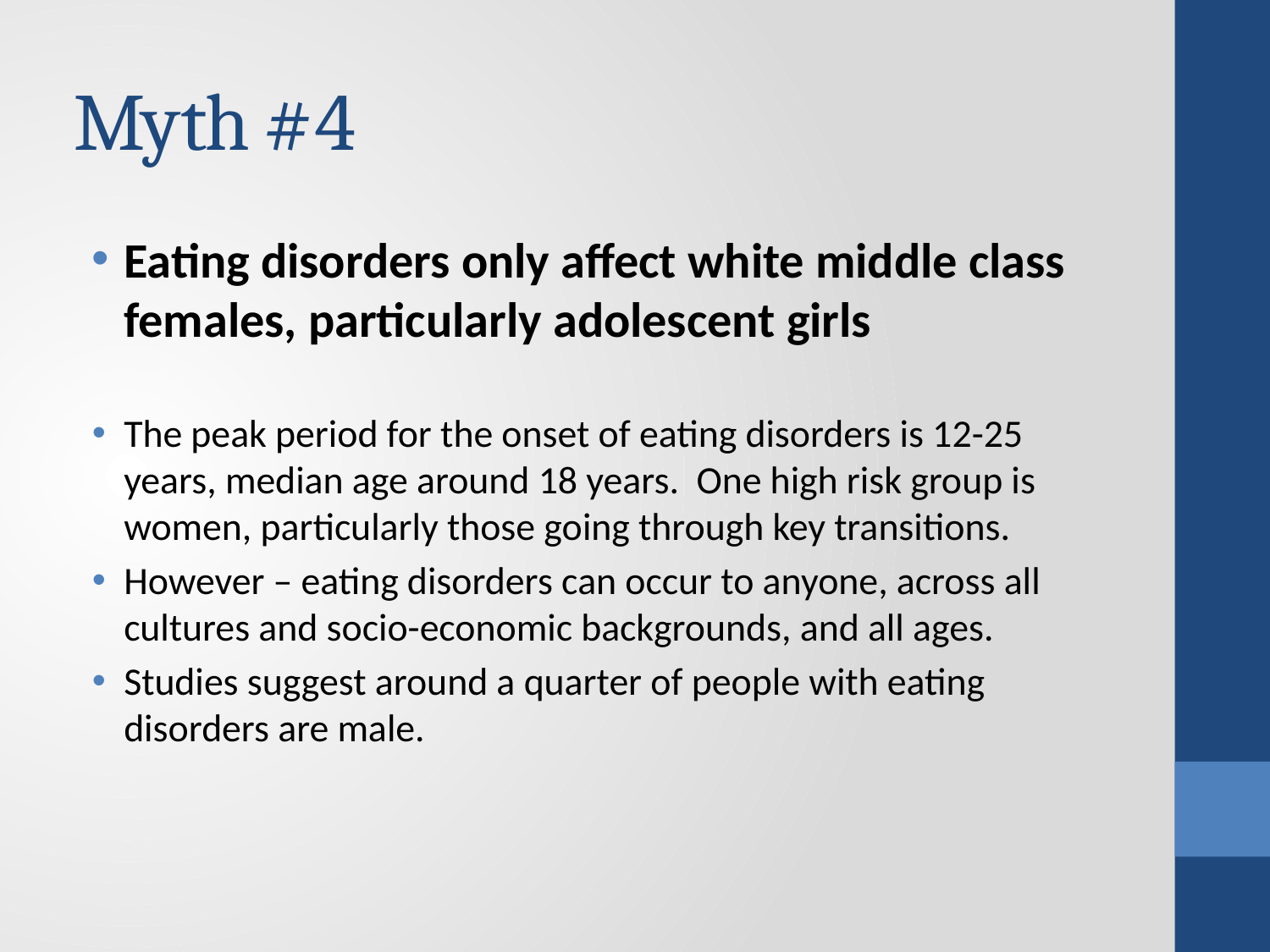

# Myth #4
Eating disorders only affect white middle class females, particularly adolescent girls

The peak period for the onset of eating disorders is 12-25 years, median age around 18 years.  One high risk group is women, particularly those going through key transitions.
However – eating disorders can occur to anyone, across all cultures and socio-economic backgrounds, and all ages.
Studies suggest around a quarter of people with eating disorders are male.